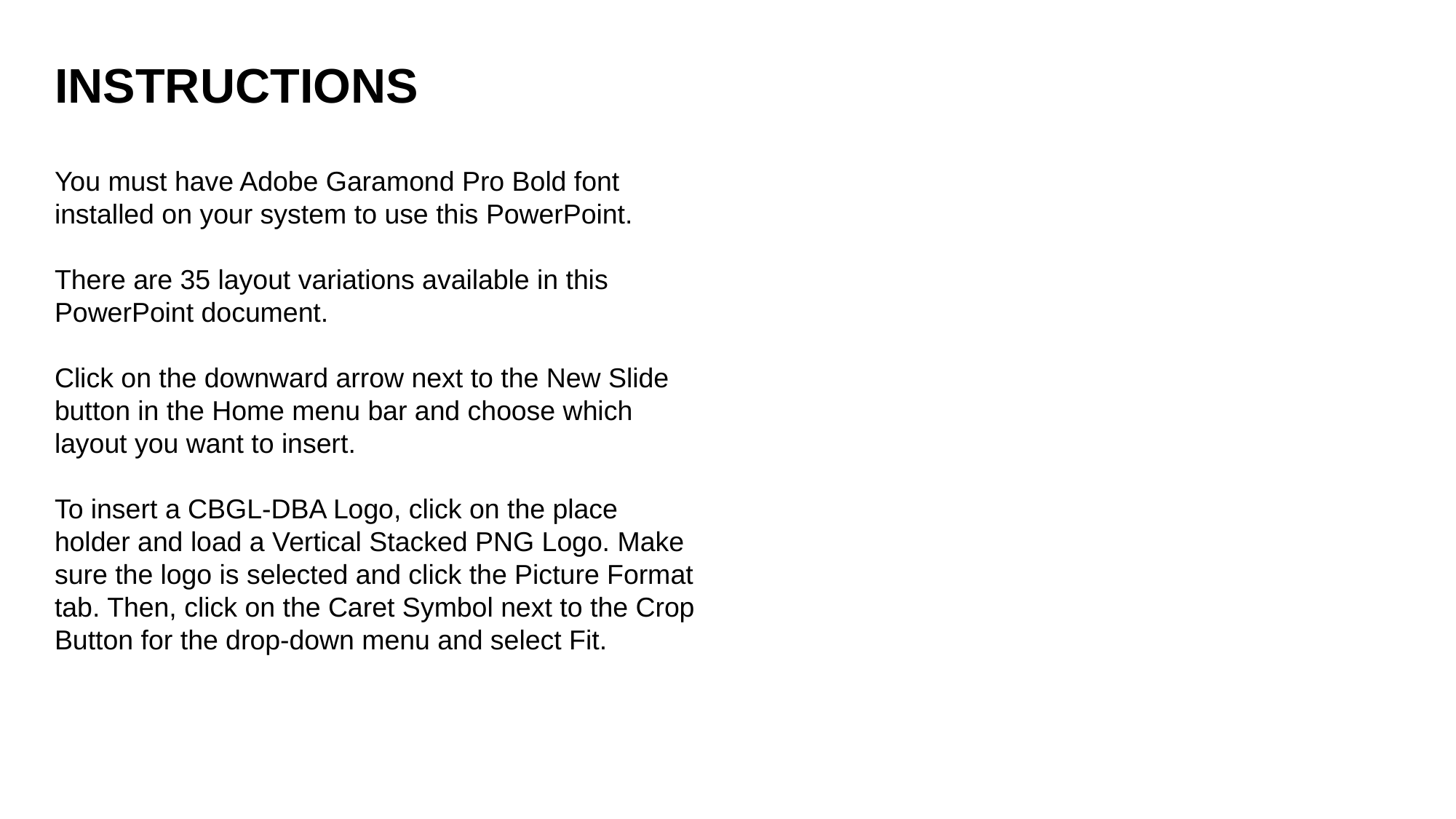

INSTRUCTIONS
You must have Adobe Garamond Pro Bold font installed on your system to use this PowerPoint.

There are 35 layout variations available in this PowerPoint document.

Click on the downward arrow next to the New Slide button in the Home menu bar and choose which layout you want to insert.

To insert a CBGL-DBA Logo, click on the place holder and load a Vertical Stacked PNG Logo. Make sure the logo is selected and click the Picture Format tab. Then, click on the Caret Symbol next to the Crop Button for the drop-down menu and select Fit.